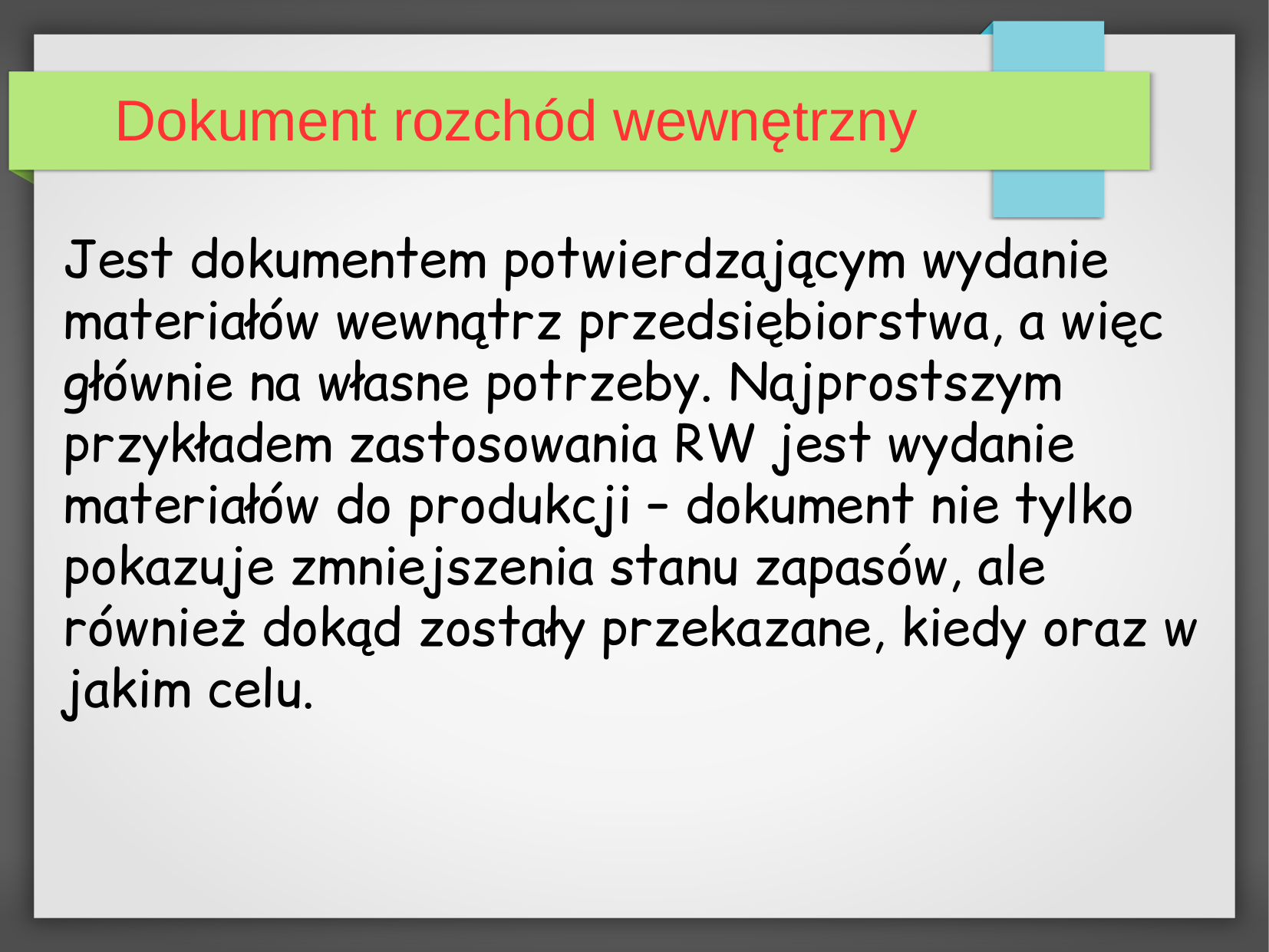

Dokument rozchód wewnętrzny
Jest dokumentem potwierdzającym wydanie materiałów wewnątrz przedsiębiorstwa, a więc głównie na własne potrzeby. Najprostszym przykładem zastosowania RW jest wydanie materiałów do produkcji – dokument nie tylko pokazuje zmniejszenia stanu zapasów, ale również dokąd zostały przekazane, kiedy oraz w jakim celu.